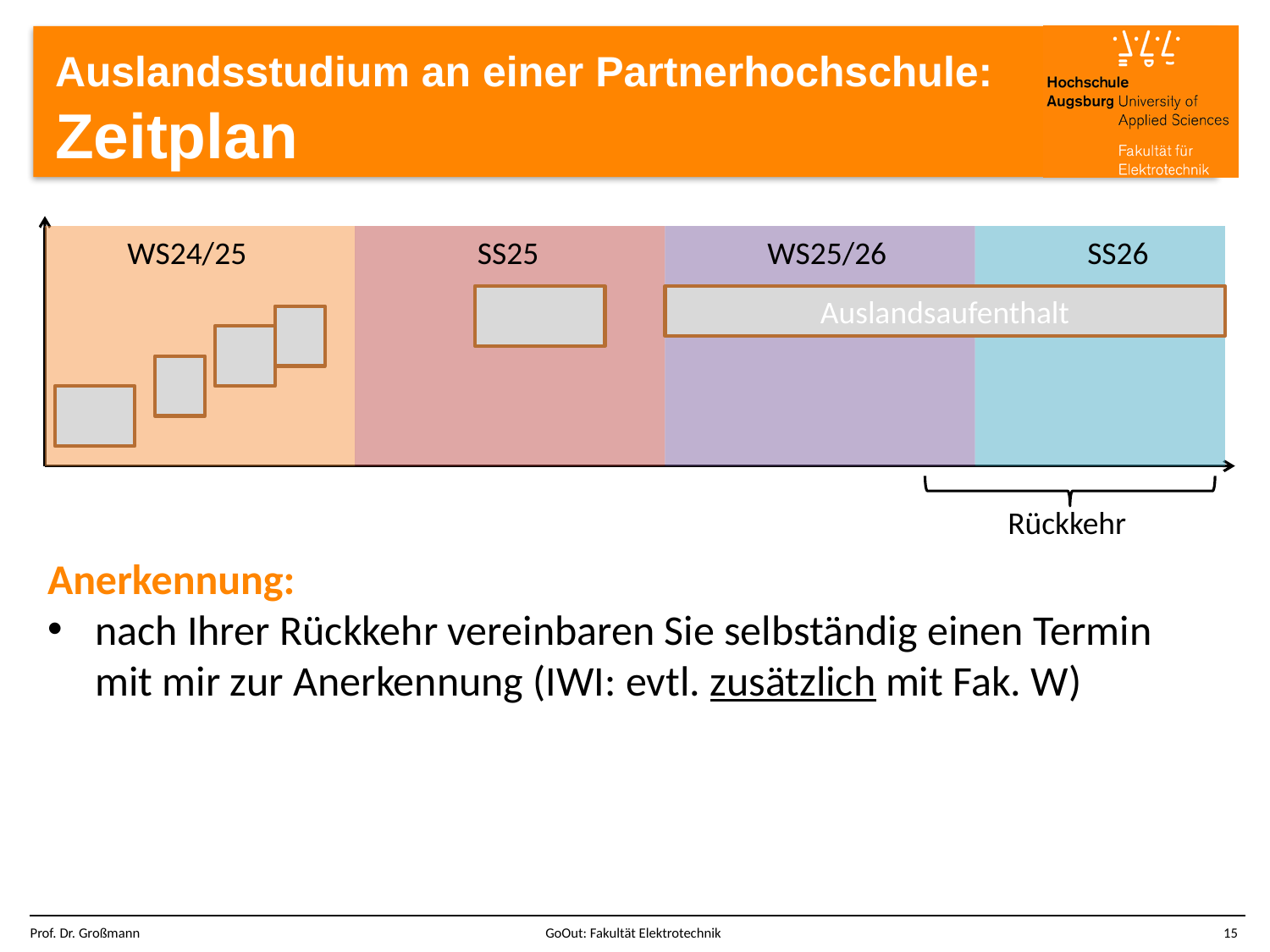

# Auslandsstudium an einer Partnerhochschule: Zeitplan

WS24/25

SS25

WS25/26

SS26

Auslandsaufenthalt

Rückkehr
Anerkennung:
nach Ihrer Rückkehr vereinbaren Sie selbständig einen Termin mit mir zur Anerkennung (IWI: evtl. zusätzlich mit Fak. W)